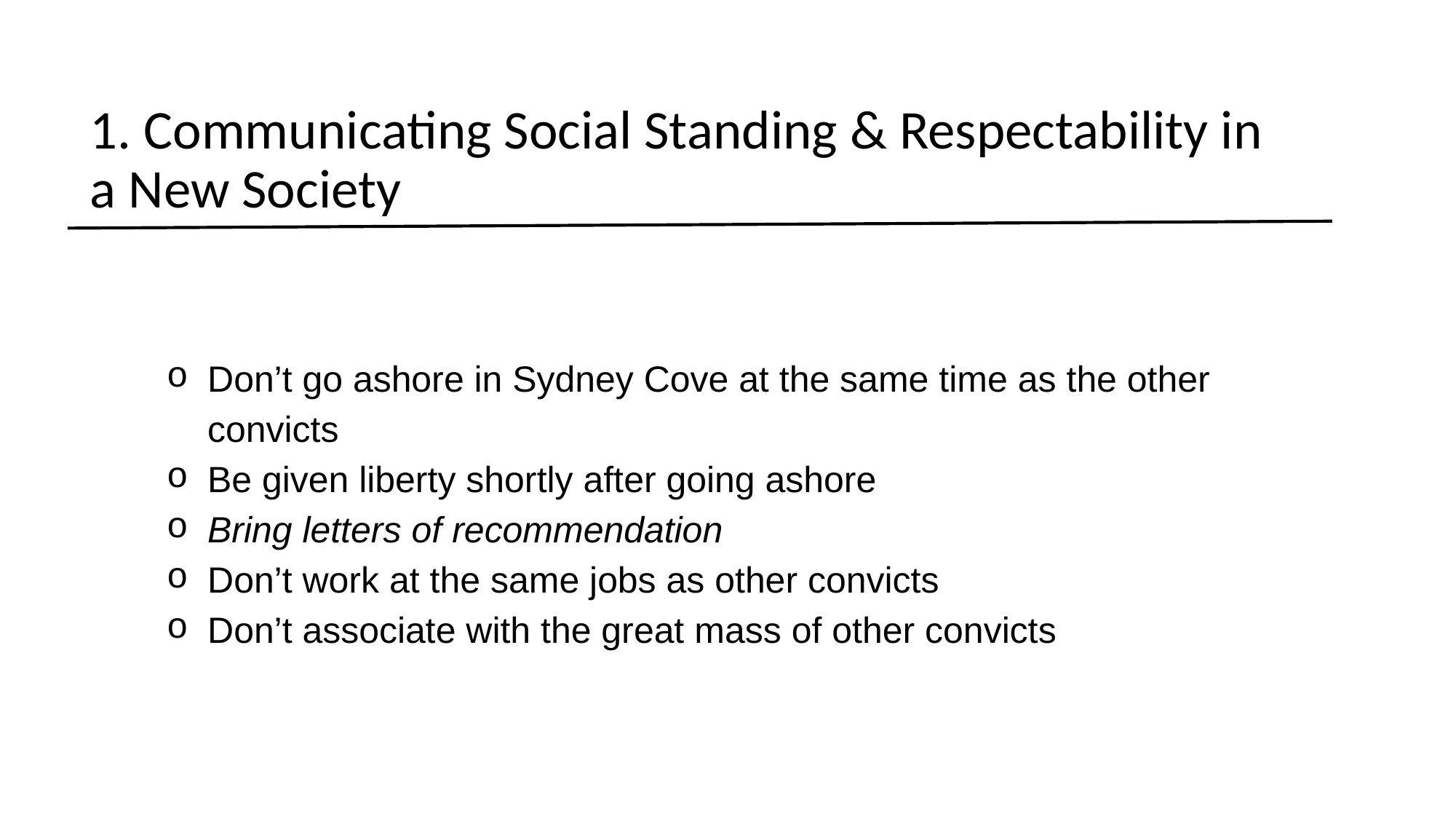

1. Communicating Social Standing & Respectability in a New Society
Don’t go ashore in Sydney Cove at the same time as the other convicts
Be given liberty shortly after going ashore
Bring letters of recommendation
Don’t work at the same jobs as other convicts
Don’t associate with the great mass of other convicts